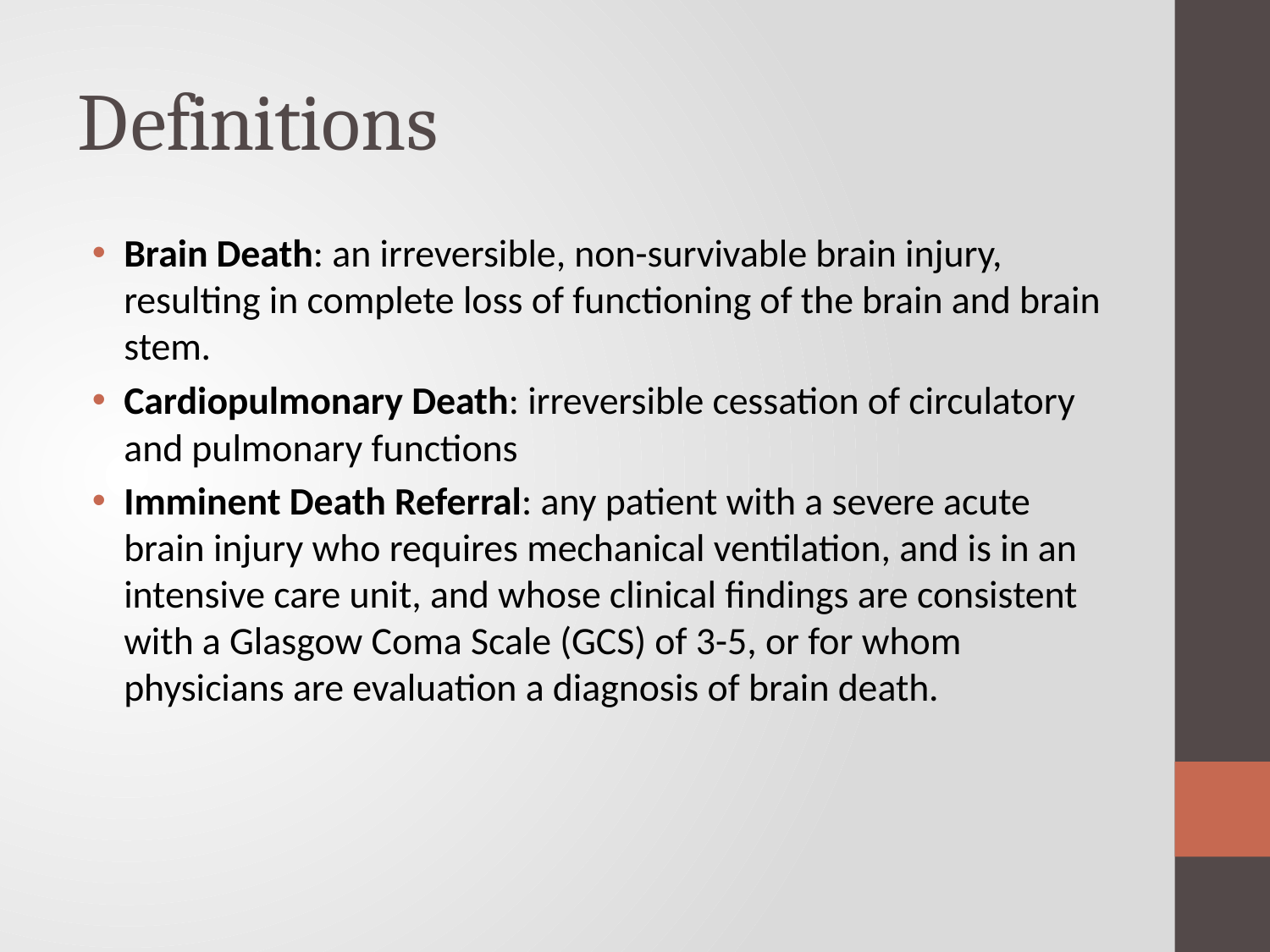

# Definitions
Brain Death: an irreversible, non-survivable brain injury, resulting in complete loss of functioning of the brain and brain stem.
Cardiopulmonary Death: irreversible cessation of circulatory and pulmonary functions
Imminent Death Referral: any patient with a severe acute brain injury who requires mechanical ventilation, and is in an intensive care unit, and whose clinical findings are consistent with a Glasgow Coma Scale (GCS) of 3-5, or for whom physicians are evaluation a diagnosis of brain death.